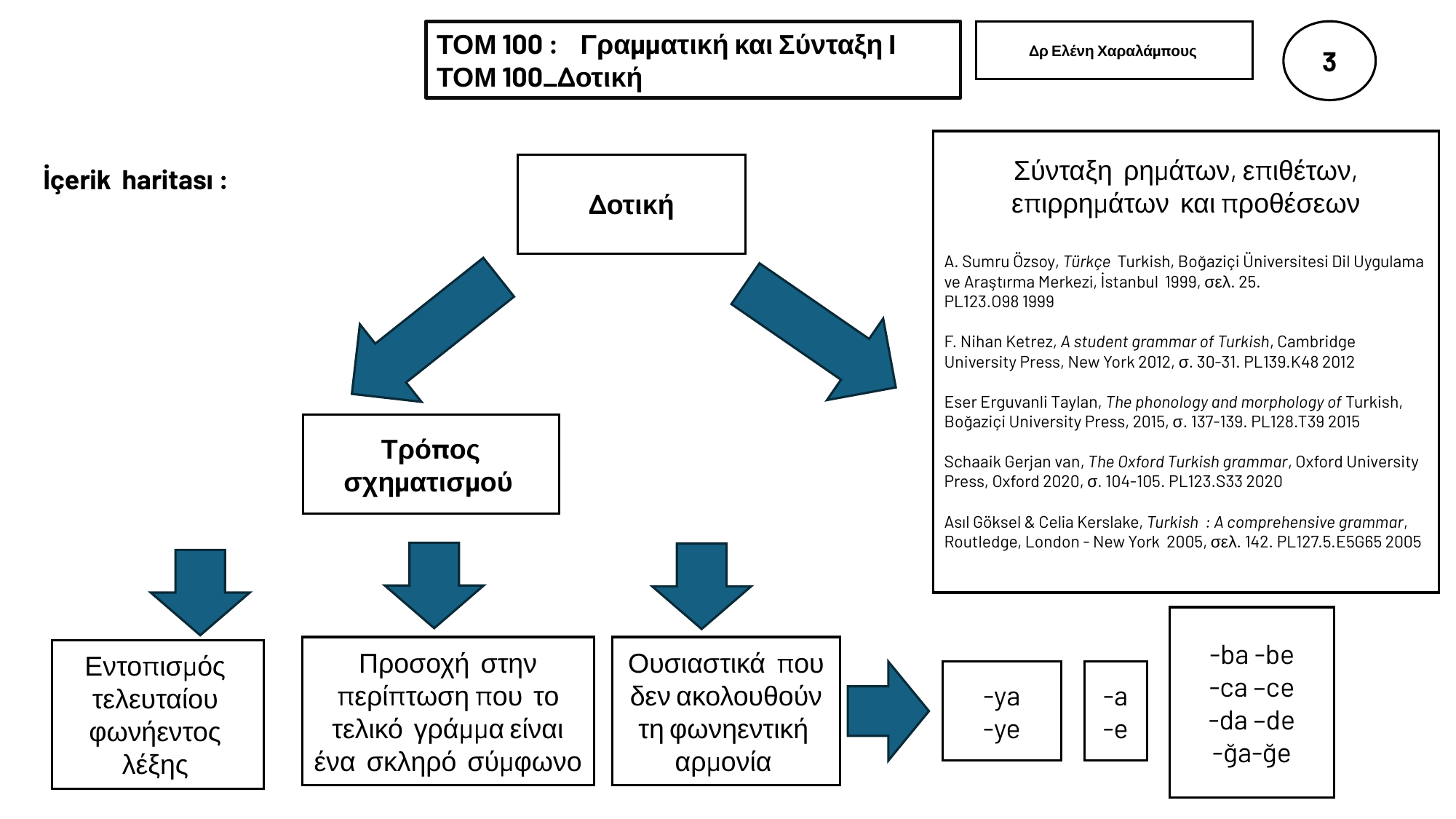

Δρ Ελένη Χαραλάμπους
3
ΤΟΜ 100 :    Γραμματική και Σύνταξη Ι
ΤΟΜ 100_Δοτική

Σύνταξη  ρημάτων, επιθέτων, επιρρημάτων  και προθέσεων

A. Sumru Özsoy, Türkçe  Turkish, Boğaziçi Üniversitesi Dil Uygulama ve Araştırma Merkezi, İstanbul  1999, σελ. 25.
PL123.O98 1999

F. Nihan Ketrez, A student grammar of Turkish, Cambridge University Press, New York 2012, σ. 30-31. PL139.K48 2012

Eser Erguvanli Taylan, The phonology and morphology of Turkish,  Boğaziçi University Press, 2015, σ. 137-139. PL128.T39 2015

Schaaik Gerjan van, The Oxford Turkish grammar, Oxford University Press, Oxford 2020, σ. 104-105. PL123.S33 2020

Asıl Göksel & Celia Kerslake, Turkish  : A comprehensive grammar, Routledge, London - New York  2005, σελ. 142. PL127.5.E5G65 2005

Δοτική
İçerik  haritası :

Τρόπος σχηματισμού

-ba -be
-ca –ce
-da –de
-ğa-ğe
Προσοχή  στην περίπτωση που  το τελικό  γράμμα είναι ένα  σκληρό  σύμφωνο
Ουσιαστικά  που δεν ακολουθούν τη φωνηεντική  αρμονία
Εντοπισμός  τελευταίου  φωνήεντος  λέξης

-ya
-ye
-a
-e